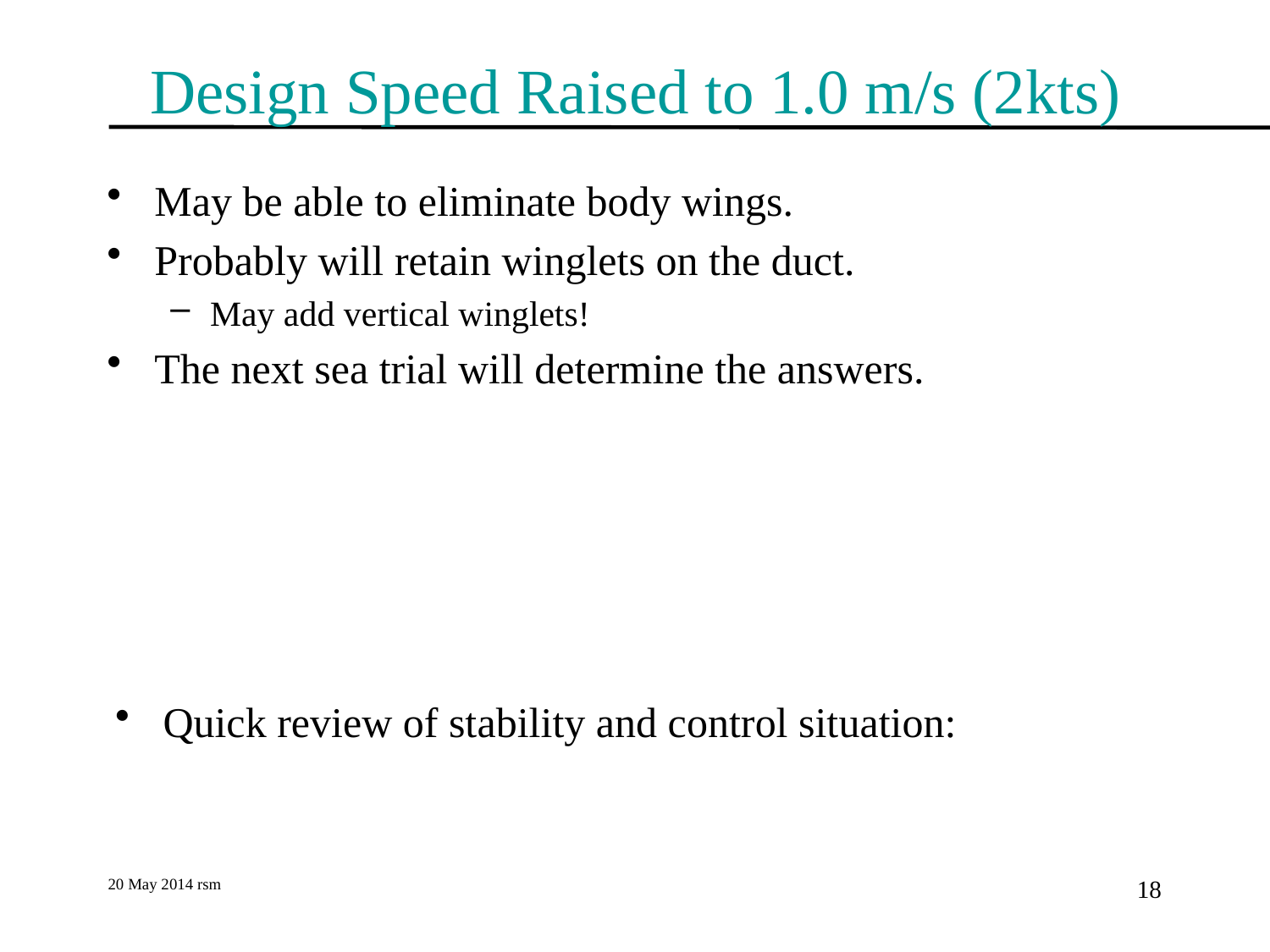

# Design Speed Raised to 1.0 m/s (2kts)
May be able to eliminate body wings.
Probably will retain winglets on the duct.
May add vertical winglets!
The next sea trial will determine the answers.
Quick review of stability and control situation:
20 May 2014 rsm
18